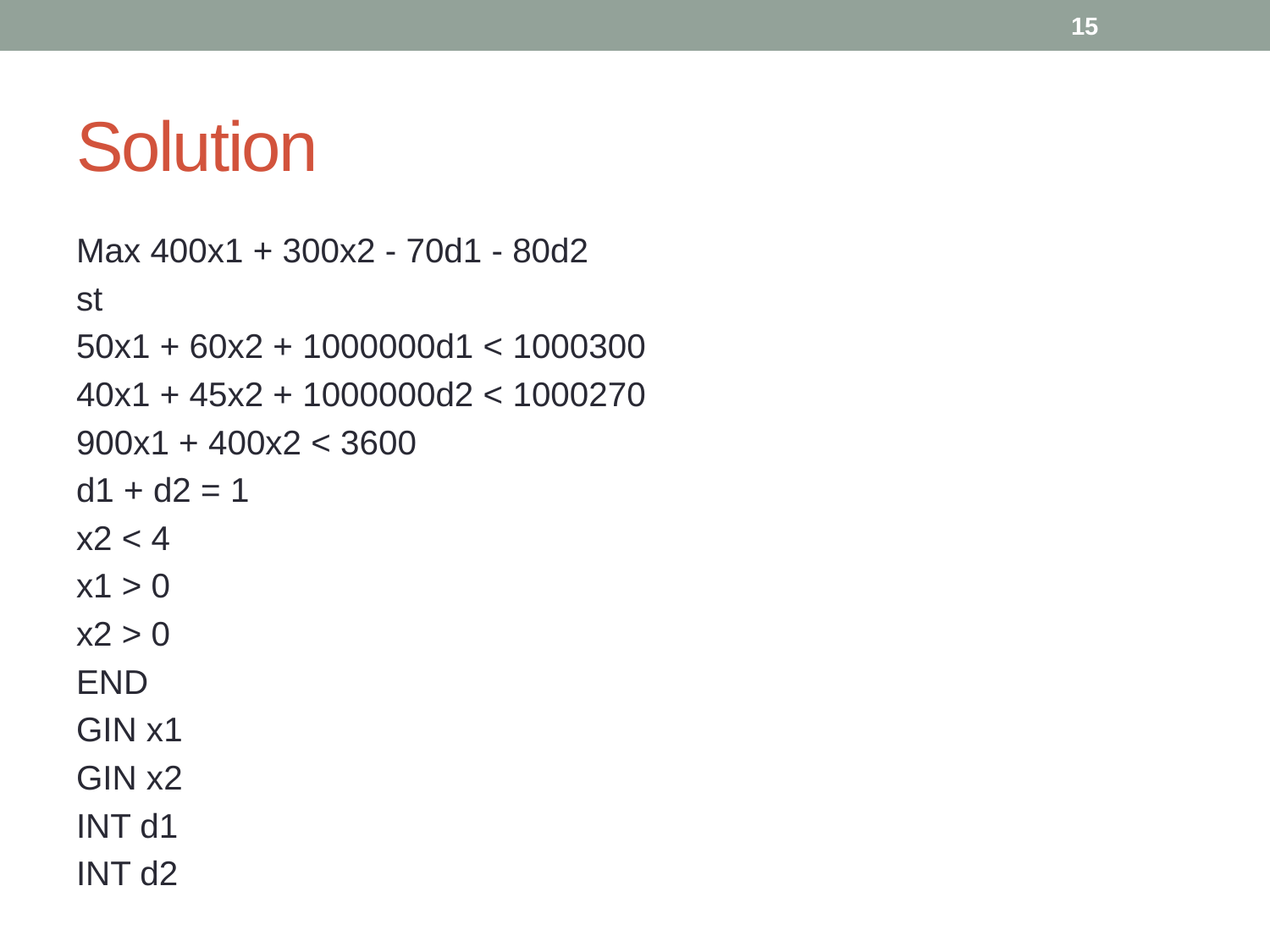

15
# Solution
Max 400x1 + 300x2 - 70d1 - 80d2
st
50x1 + 60x2 + 1000000d1 < 1000300
40x1 + 45x2 + 1000000d2 < 1000270
900x1 + 400x2 < 3600
d1 + d2 = 1
x2 < 4
x1 > 0
x2 > 0
END
GIN x1
GIN x2
INT d1
INT d2